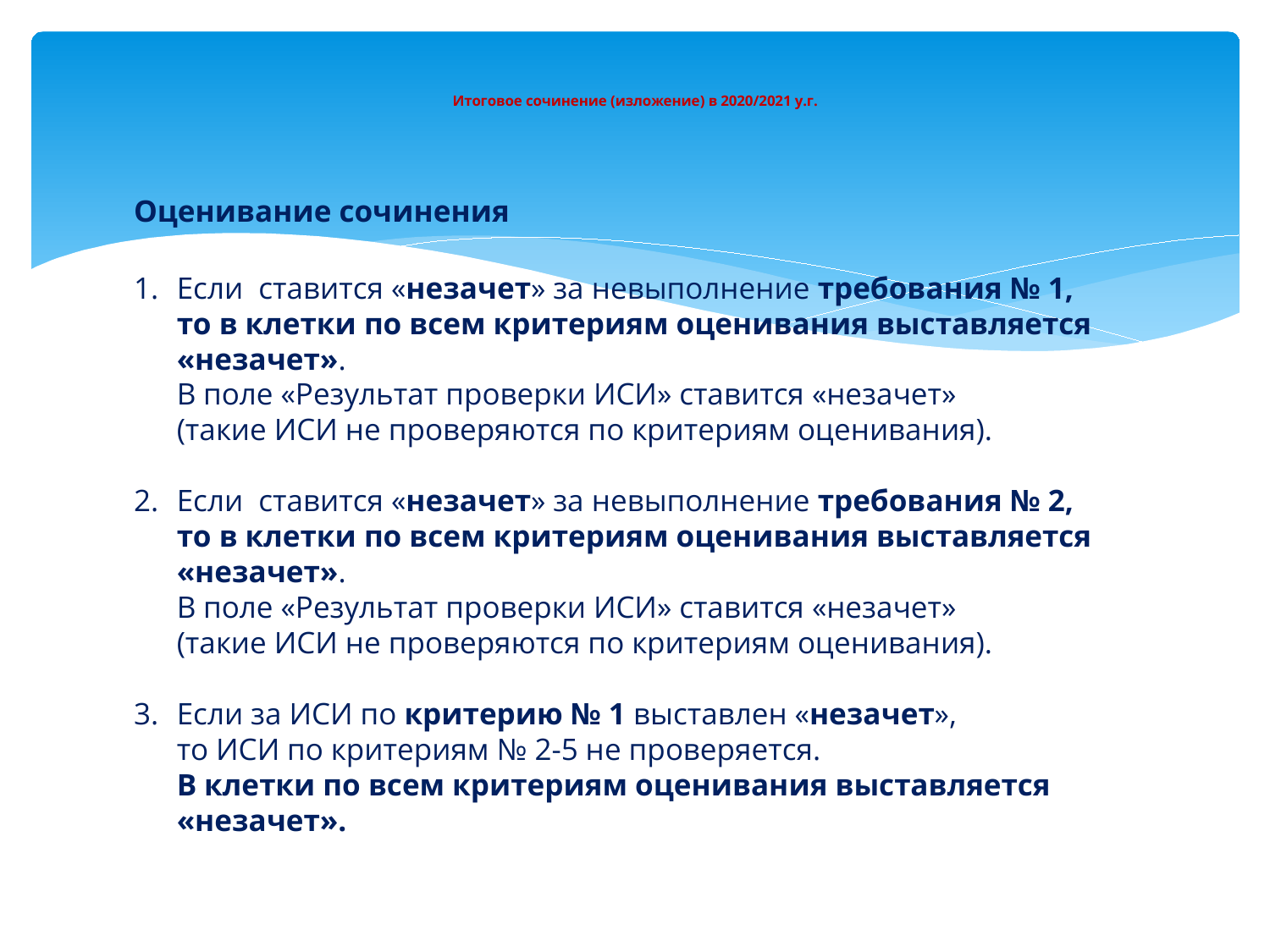

# Итоговое сочинение (изложение) в 2020/2021 у.г.
Оценивание сочинения

Если  ставится «незачет» за невыполнение требования № 1,
то в клетки по всем критериям оценивания выставляется «незачет».
В поле «Результат проверки ИСИ» ставится «незачет»
(такие ИСИ не проверяются по критериям оценивания).

Если  ставится «незачет» за невыполнение требования № 2,
то в клетки по всем критериям оценивания выставляется «незачет».
В поле «Результат проверки ИСИ» ставится «незачет»
(такие ИСИ не проверяются по критериям оценивания).

Если за ИСИ по критерию № 1 выставлен «незачет»,
то ИСИ по критериям № 2-5 не проверяется.
В клетки по всем критериям оценивания выставляется «незачет».